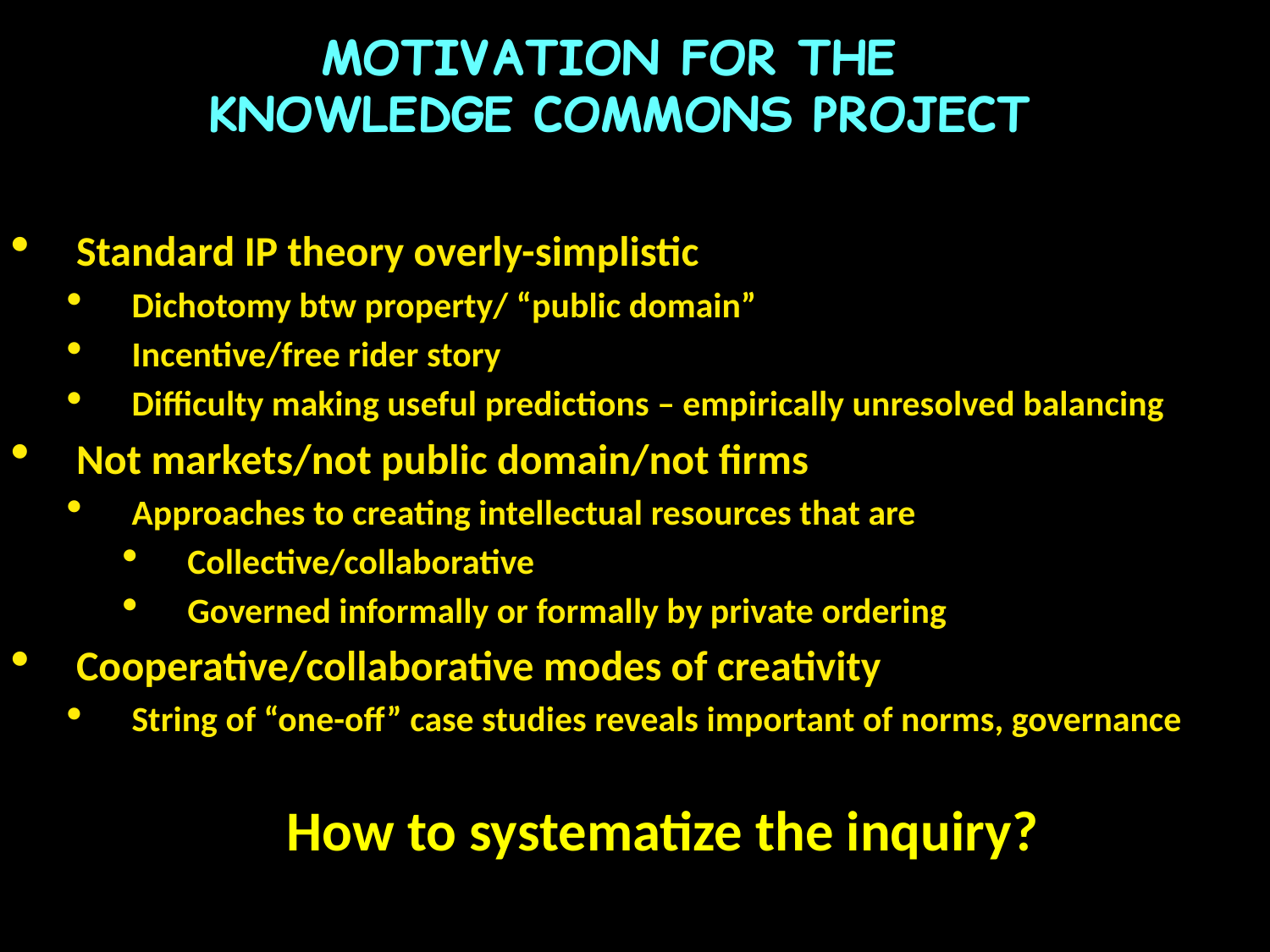

# MOTIVATION FOR THE KNOWLEDGE COMMONS PROJECT

Standard IP theory overly-simplistic
Dichotomy btw property/ “public domain”
Incentive/free rider story
Difficulty making useful predictions – empirically unresolved balancing
Not markets/not public domain/not firms
Approaches to creating intellectual resources that are
Collective/collaborative
Governed informally or formally by private ordering
Cooperative/collaborative modes of creativity
String of “one-off” case studies reveals important of norms, governance

How to systematize the inquiry?